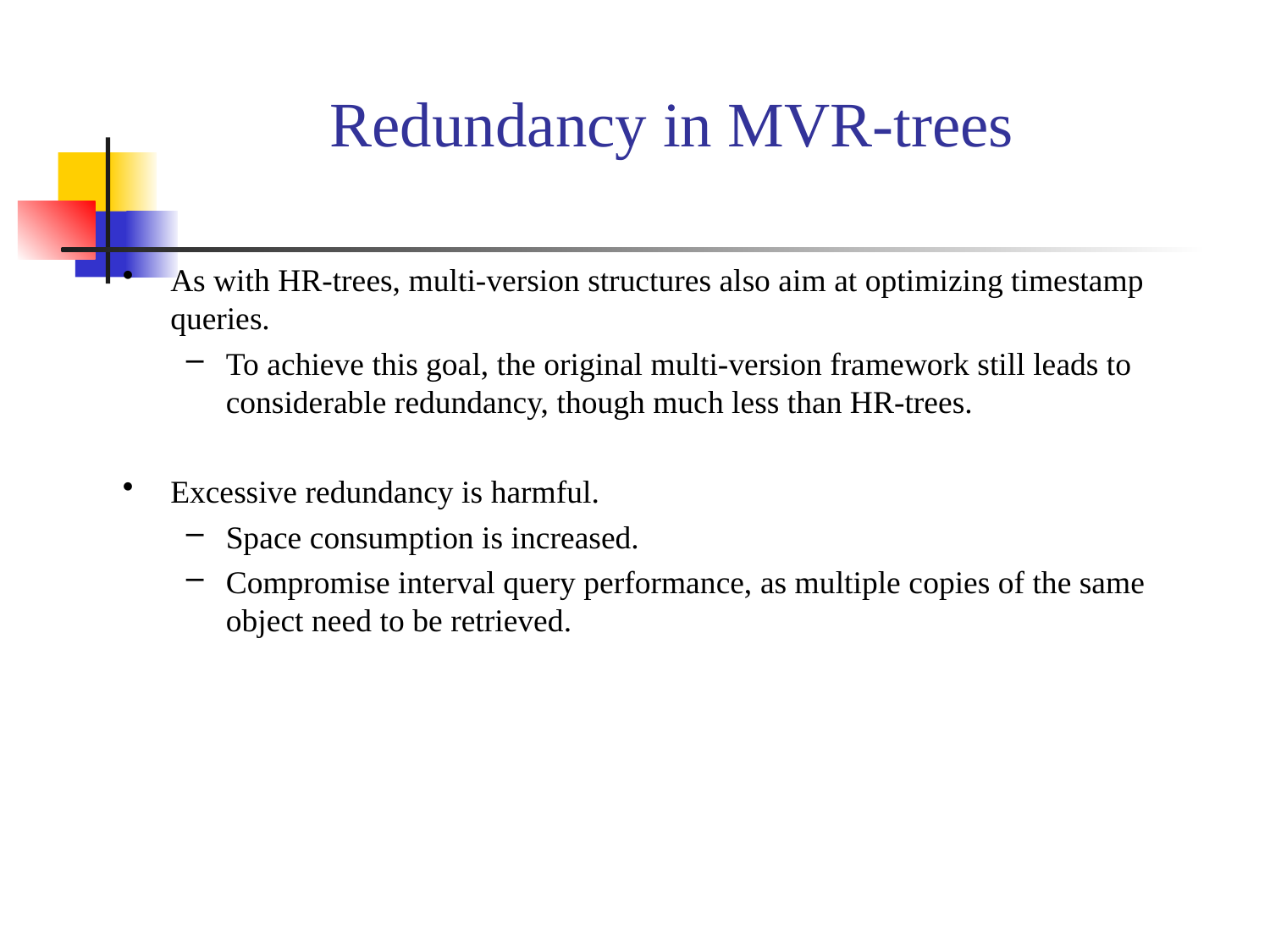

Redundancy in MVR-trees
As with HR-trees, multi-version structures also aim at optimizing timestamp queries.
To achieve this goal, the original multi-version framework still leads to considerable redundancy, though much less than HR-trees.

Excessive redundancy is harmful.
Space consumption is increased.
Compromise interval query performance, as multiple copies of the same object need to be retrieved.